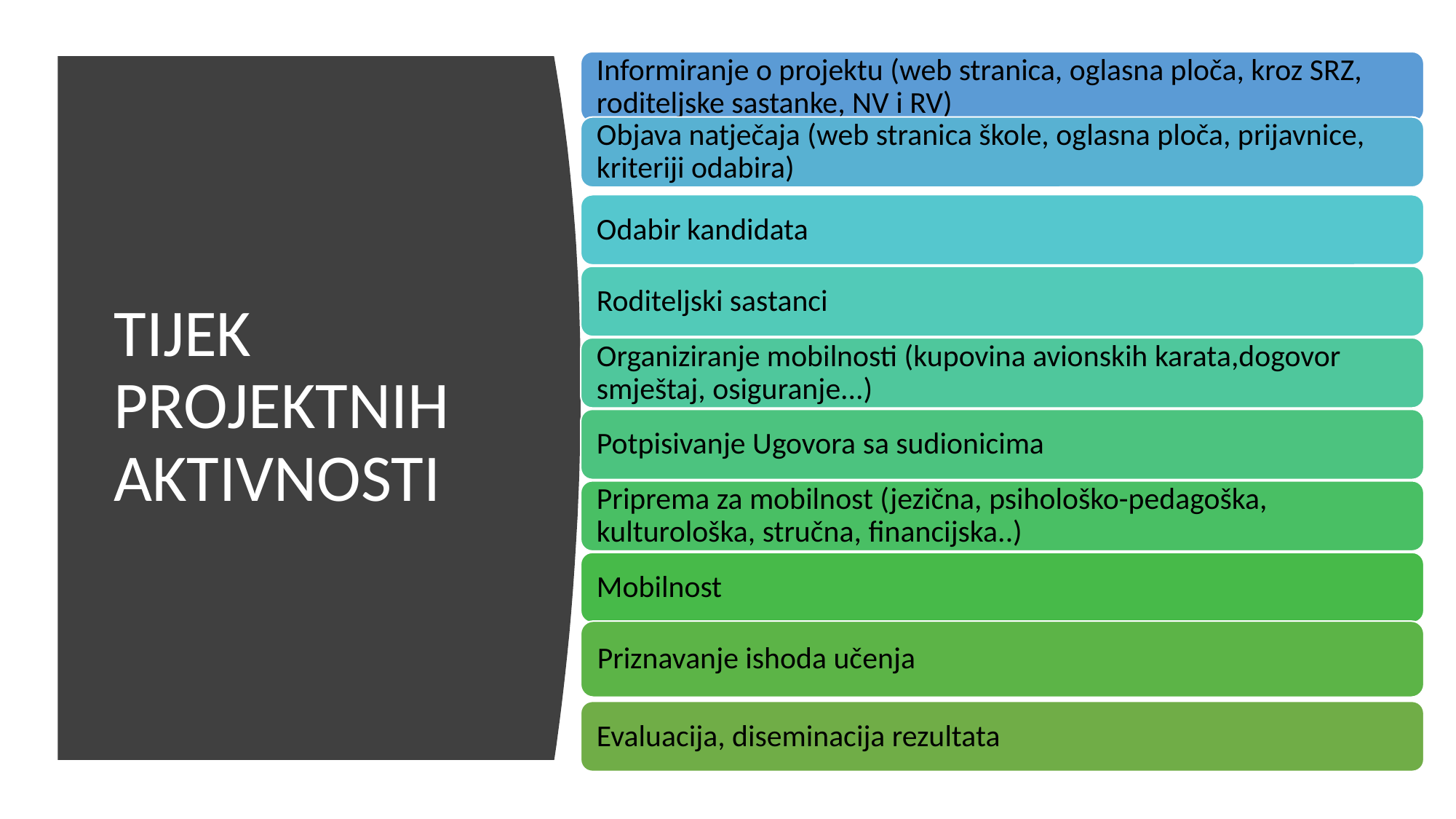

Informiranje o projektu (web stranica, oglasna ploča, kroz SRZ, roditeljske sastanke, NV i RV)
Objava natječaja (web stranica škole, oglasna ploča, prijavnice, kriteriji odabira)
Odabir kandidata
Roditeljski sastanci
Organiziranje mobilnosti (kupovina avionskih karata,dogovor smještaj, osiguranje...)
Potpisivanje Ugovora sa sudionicima
Priprema za mobilnost (jezična, psihološko-pedagoška, kulturološka, stručna, financijska..)
Mobilnost
Priznavanje ishoda učenja
Evaluacija, diseminacija rezultata

# TIJEK PROJEKTNIH AKTIVNOSTI